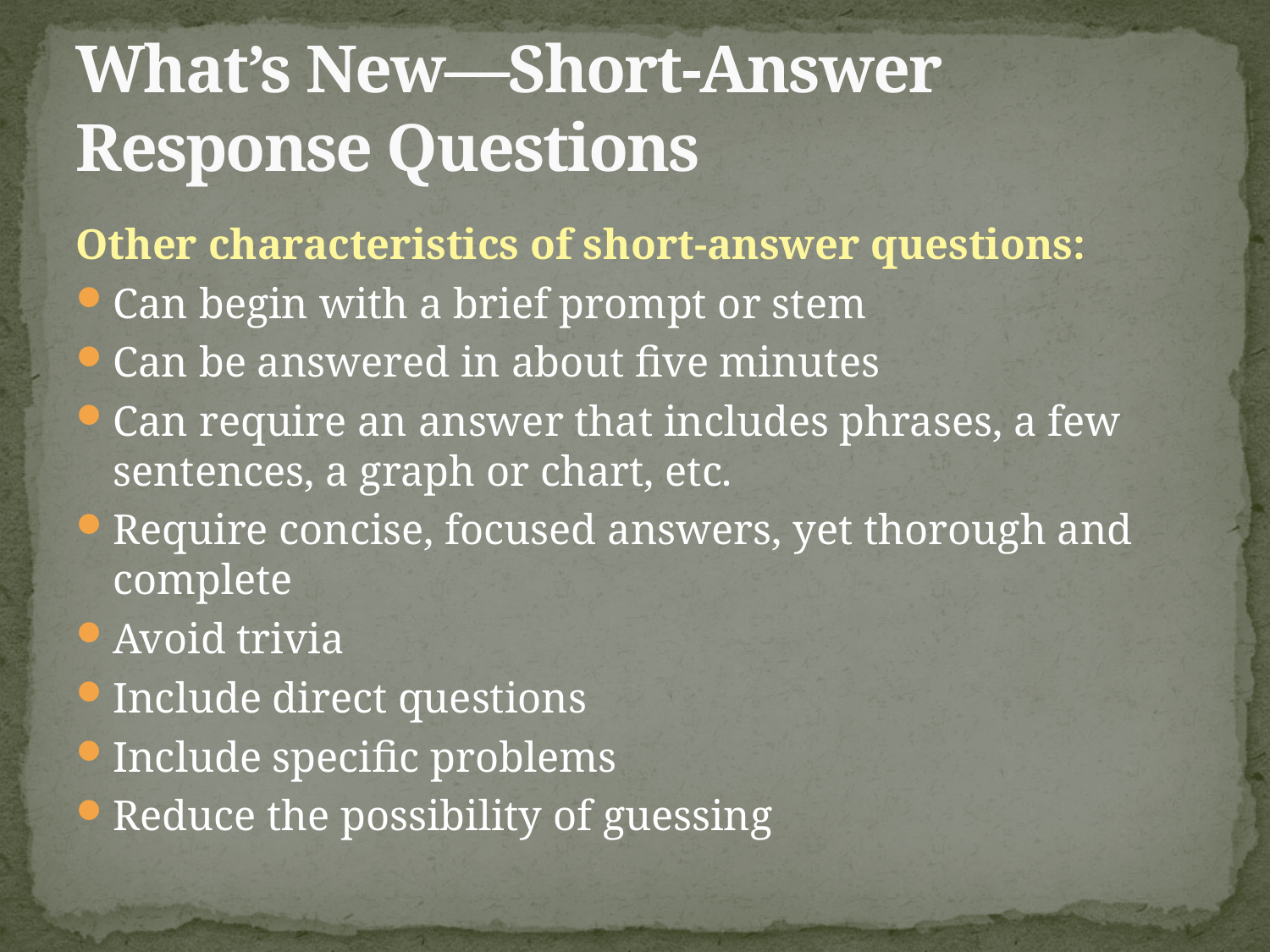

# What’s New—Short-Answer Response Questions
Other characteristics of short-answer questions:
Can begin with a brief prompt or stem
Can be answered in about five minutes
Can require an answer that includes phrases, a few sentences, a graph or chart, etc.
Require concise, focused answers, yet thorough and complete
Avoid trivia
Include direct questions
Include specific problems
Reduce the possibility of guessing